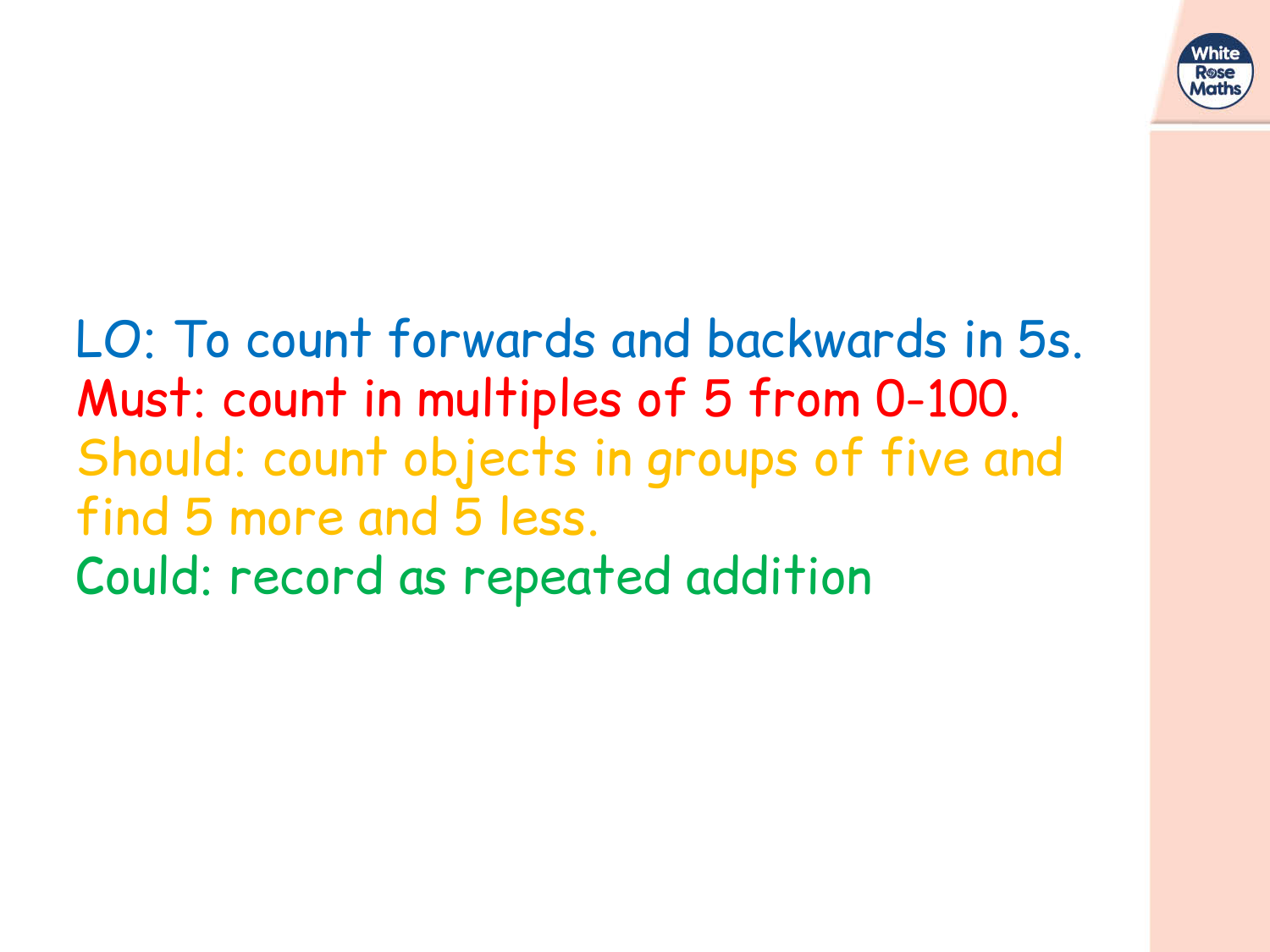

LO: To count forwards and backwards in 5s.
Must: count in multiples of 5 from 0-100.
Should: count objects in groups of five and find 5 more and 5 less.
Could: record as repeated addition